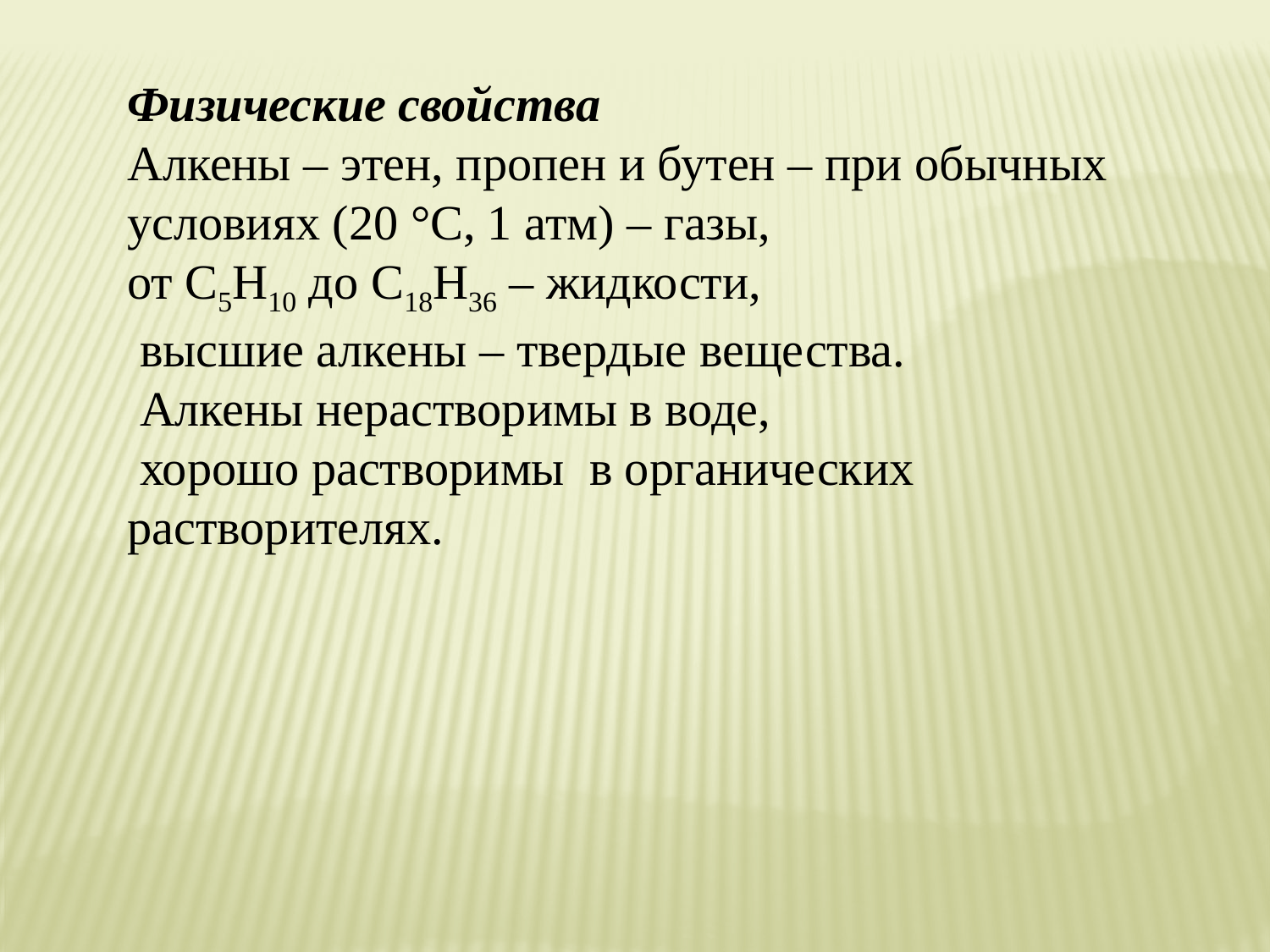

Физические свойства
Алкены – этен, пропен и бутен – при обычных условиях (20 °С, 1 атм) – газы,
от С5Н10 до С18Н36 – жидкости,
 высшие алкены – твердые вещества.
 Алкены нерастворимы в воде,
 хорошо растворимы  в органических    растворителях.